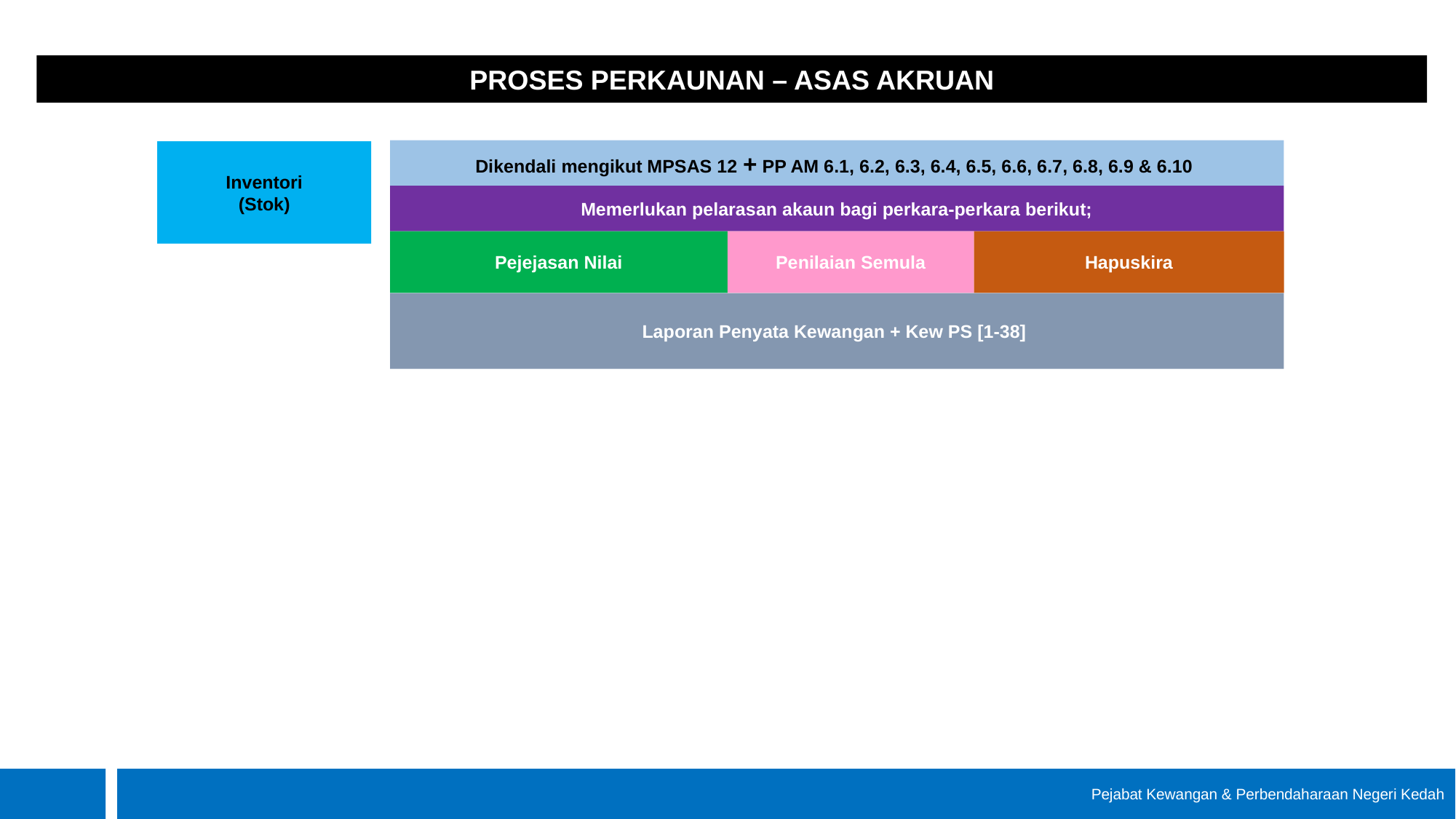

PROSES PERKAUNAN – ASAS AKRUAN
Dikendali mengikut MPSAS 12 + PP AM 6.1, 6.2, 6.3, 6.4, 6.5, 6.6, 6.7, 6.8, 6.9 & 6.10
Inventori
(Stok)
Memerlukan pelarasan akaun bagi perkara-perkara berikut;
Pejejasan Nilai
Penilaian Semula
Hapuskira
Laporan Penyata Kewangan + Kew PS [1-38]

Pejabat Kewangan & Perbendaharaan Negeri Kedah